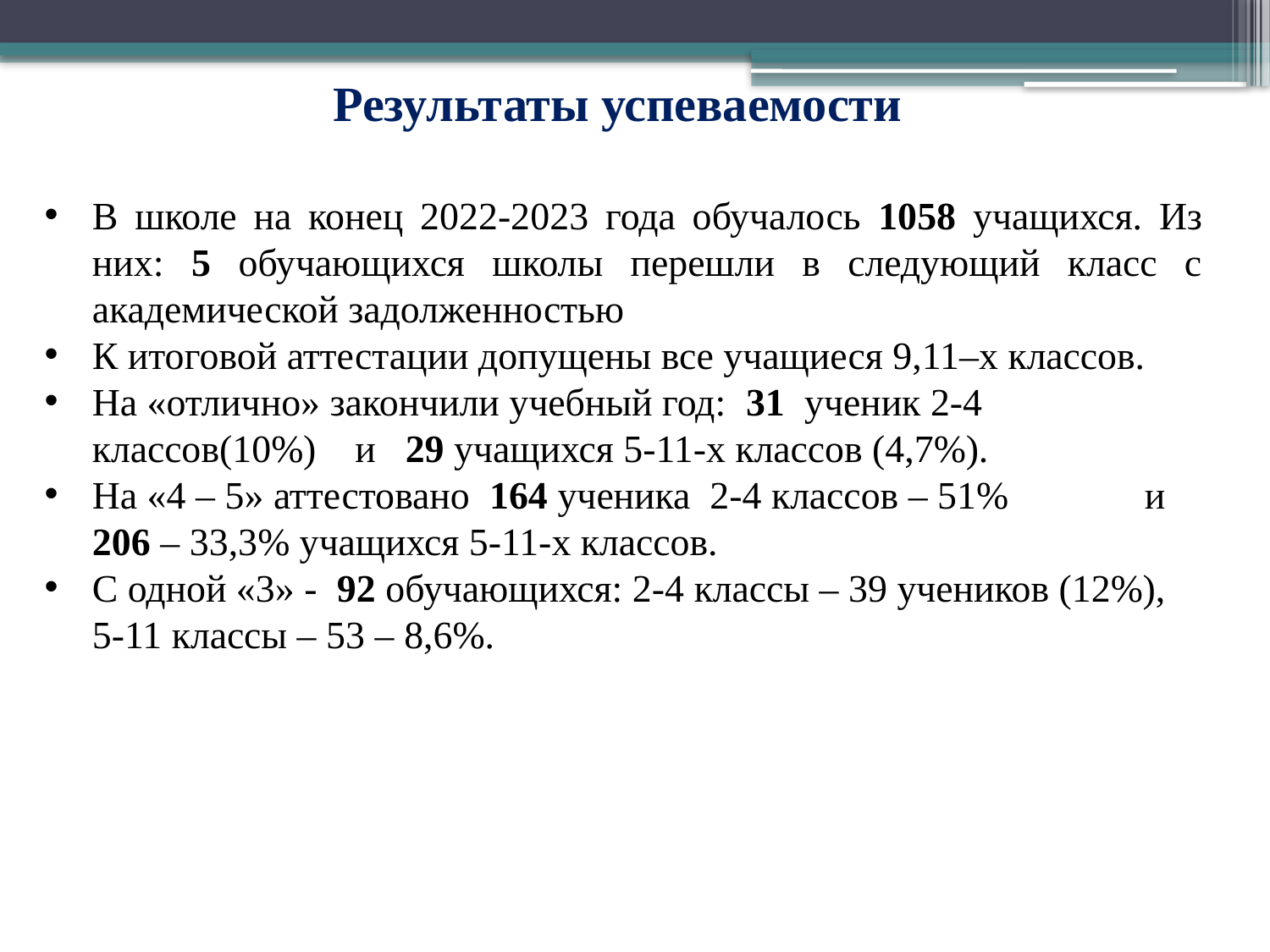

Результаты успеваемости

В школе на конец 2022-2023 года обучалось 1058 учащихся. Из них: 5 обучающихся школы перешли в следующий класс с академической задолженностью
К итоговой аттестации допущены все учащиеся 9,11–х классов.
На «отлично» закончили учебный год:  31  ученик 2-4 классов(10%)    и   29 учащихся 5-11-х классов (4,7%).
На «4 – 5» аттестовано  164 ученика  2-4 классов – 51%              и 206 – 33,3% учащихся 5-11-х классов.
С одной «3» -  92 обучающихся: 2-4 классы – 39 учеников (12%),   5-11 классы – 53 – 8,6%.
#